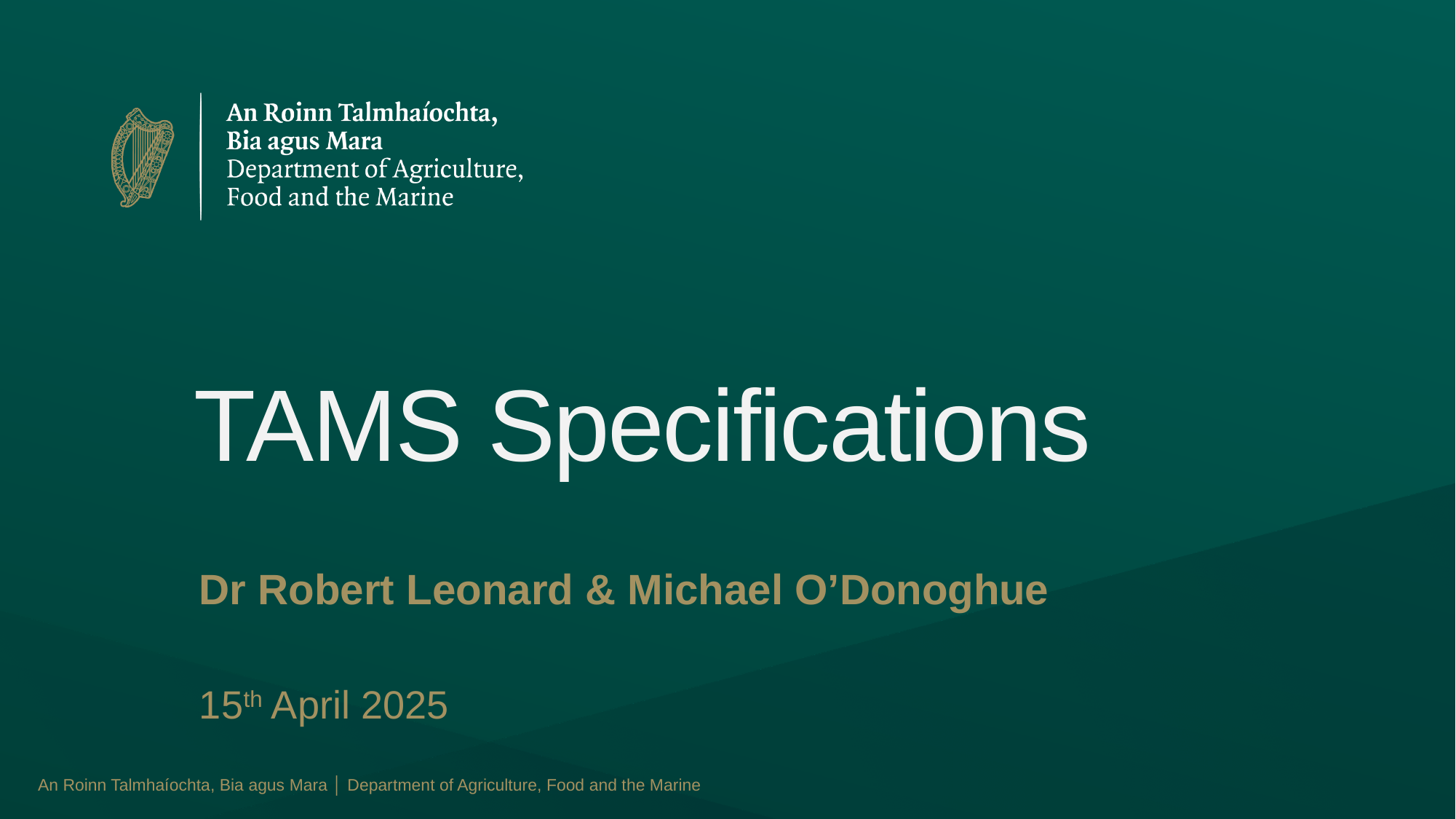

TAMS Specifications
Dr Robert Leonard & Michael O’Donoghue

15th April 2025

An Roinn Talmhaíochta, Bia agus Mara │ Department of Agriculture, Food and the Marine